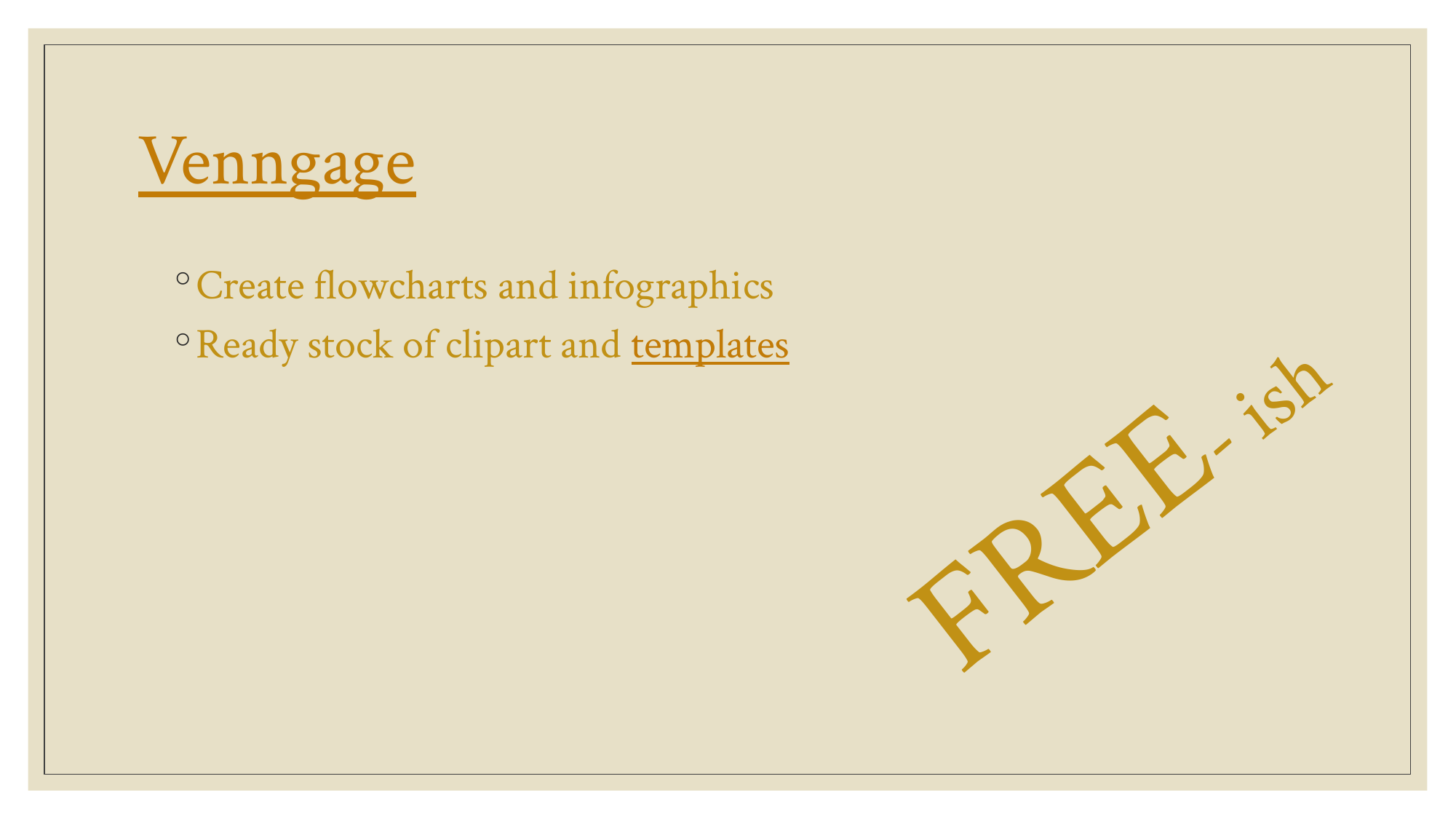

# Venngage
Create flowcharts and infographics
Ready stock of clipart and templates
FREE- ish